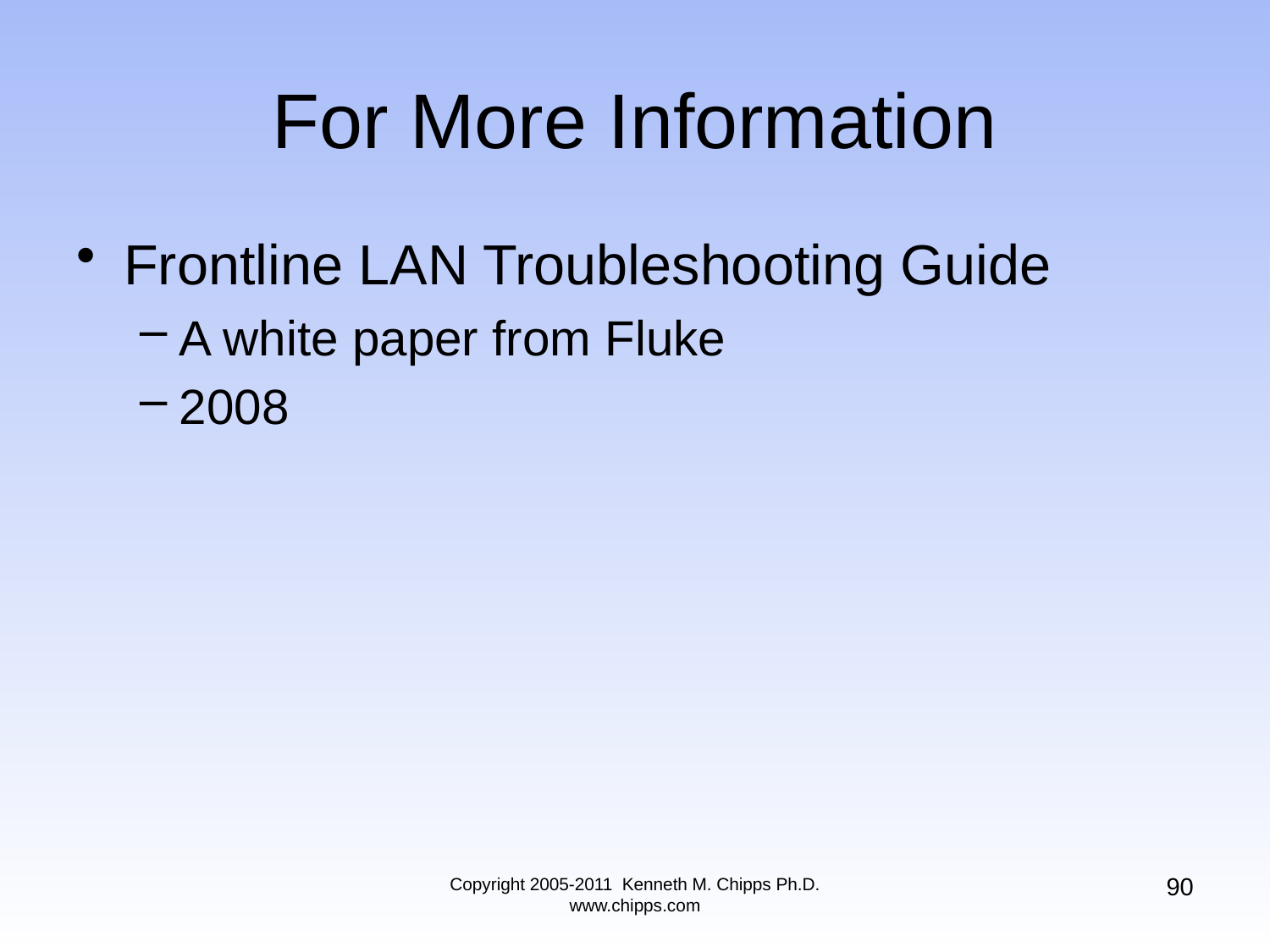

# For More Information
Frontline LAN Troubleshooting Guide
A white paper from Fluke
2008
90
Copyright 2005-2011  Kenneth M. Chipps Ph.D. www.chipps.com